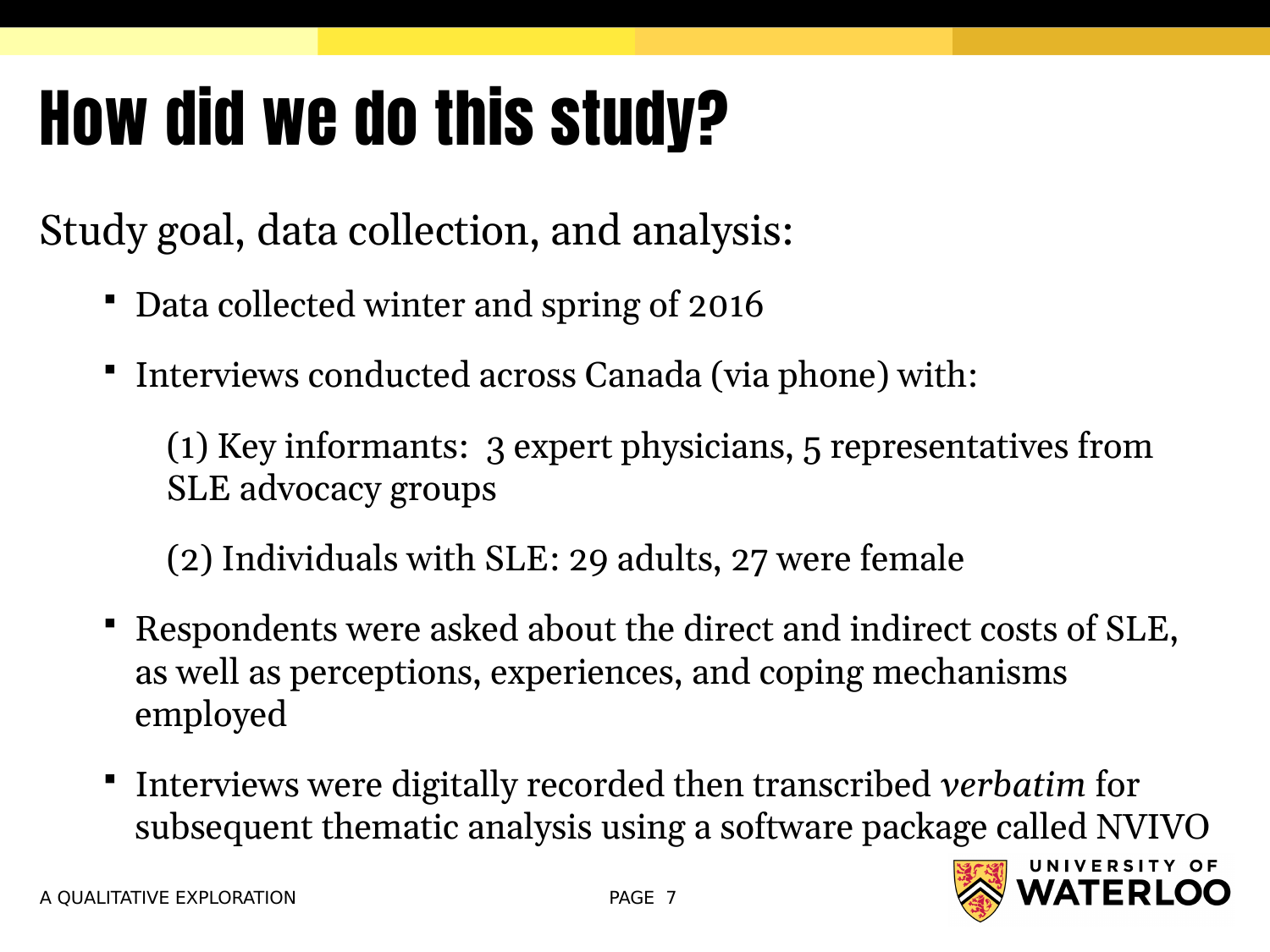

# How did we do this study?
Study goal, data collection, and analysis:
Data collected winter and spring of 2016
Interviews conducted across Canada (via phone) with:
(1) Key informants:  3 expert physicians, 5 representatives from SLE advocacy groups
(2) Individuals with SLE: 29 adults, 27 were female
Respondents were asked about the direct and indirect costs of SLE, as well as perceptions, experiences, and coping mechanisms employed
Interviews were digitally recorded then transcribed verbatim for subsequent thematic analysis using a software package called NVIVO
A QUALITATIVE EXPLORATION
PAGE  7